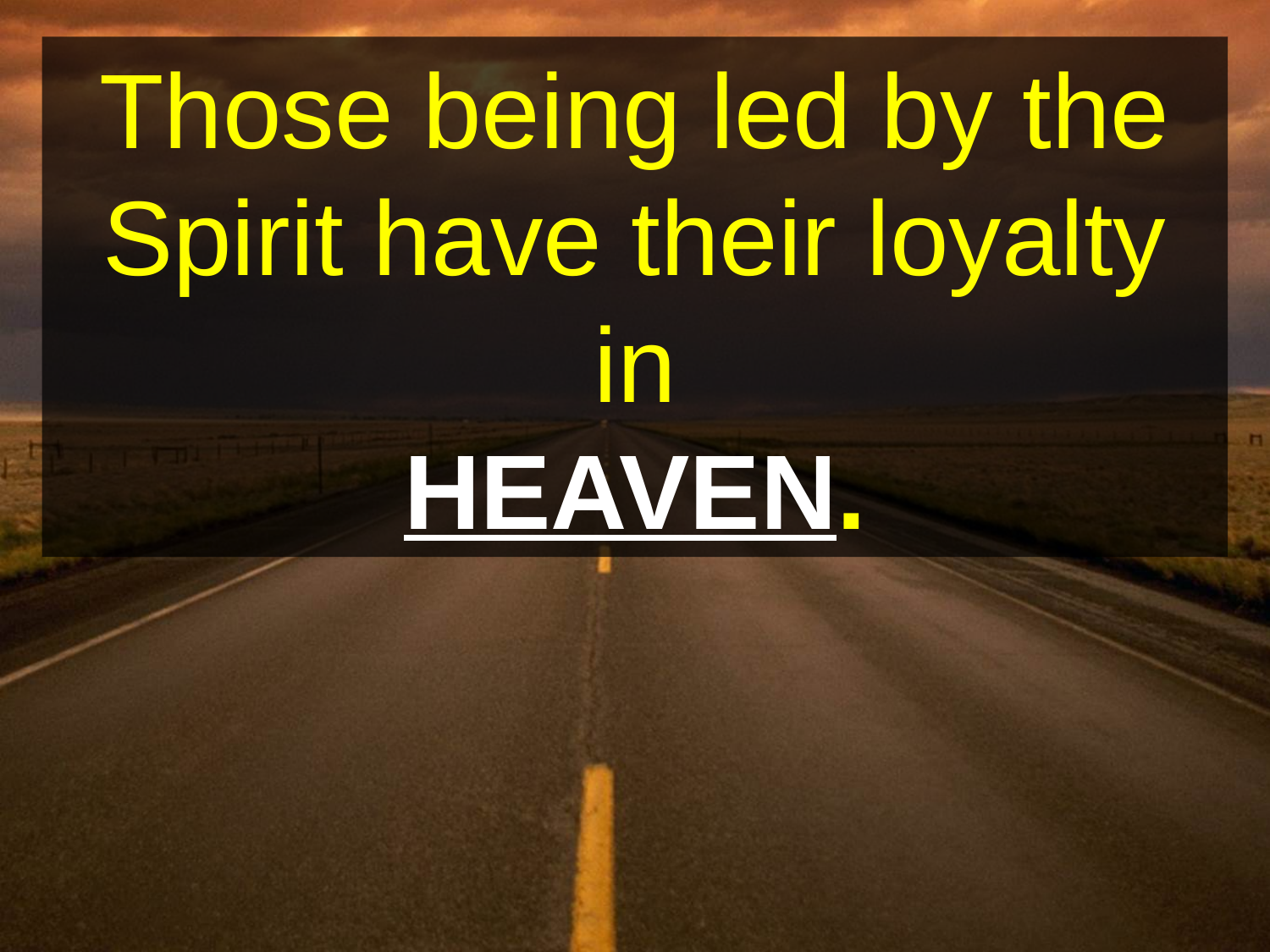

Those being led by the Spirit have their loyalty in
HEAVEN.